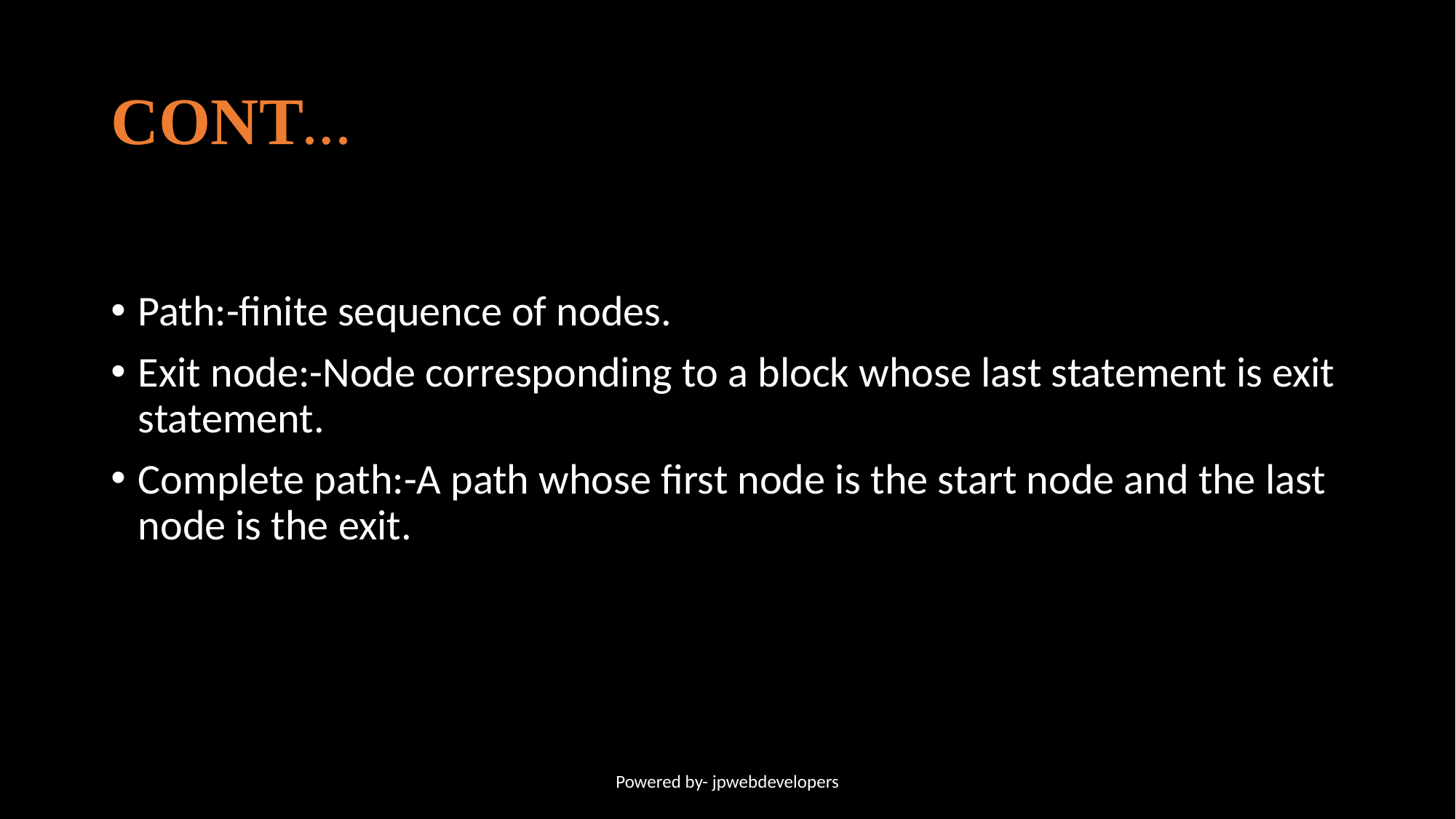

# CONT…

Path:-finite sequence of nodes.
Exit node:-Node corresponding to a block whose last statement is exit statement.
Complete path:-A path whose first node is the start node and the last node is the exit.

Powered by- jpwebdevelopers